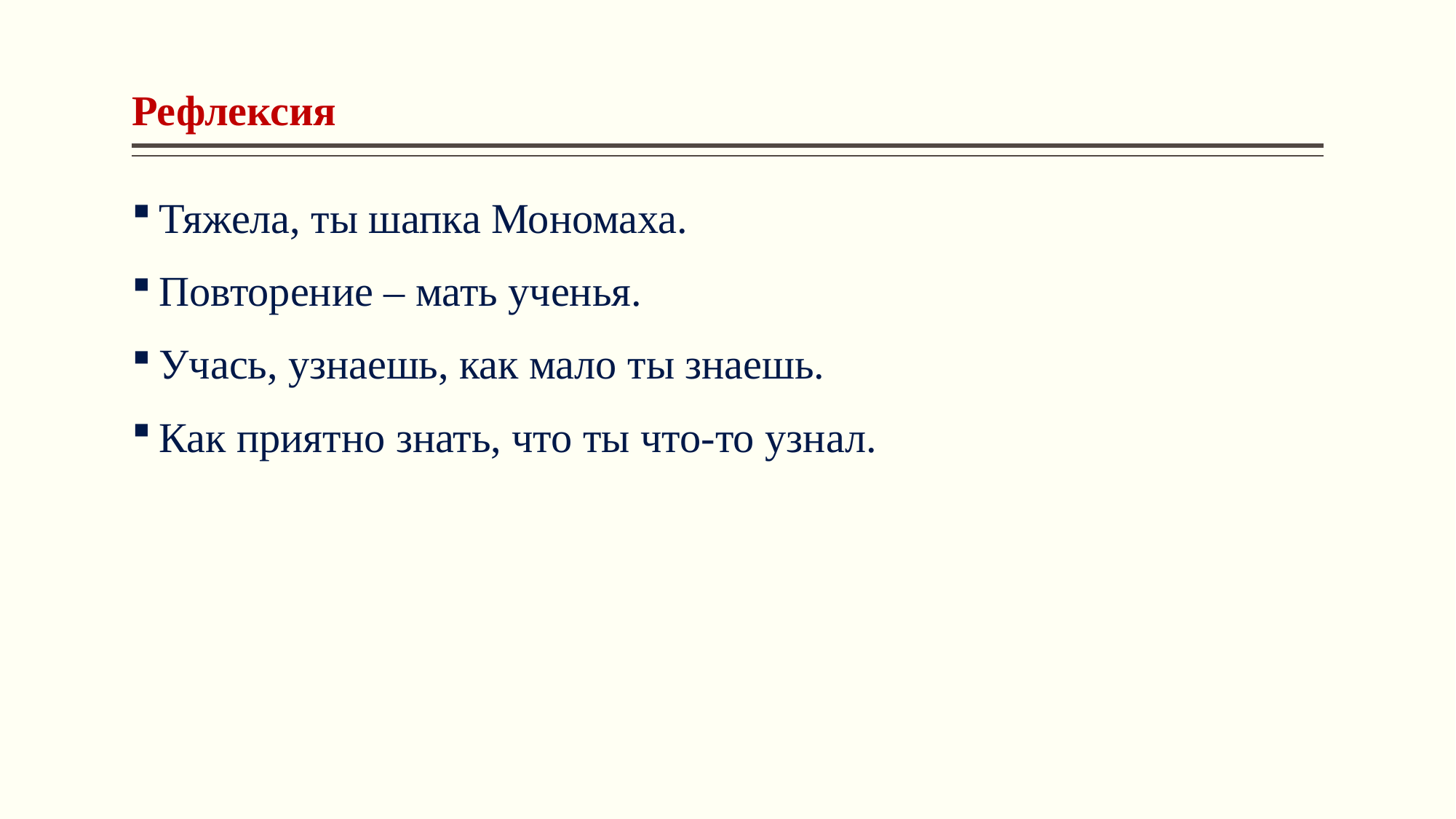

# Рефлексия
Тяжела, ты шапка Мономаха.
Повторение – мать ученья.
Учась, узнаешь, как мало ты знаешь.
Как приятно знать, что ты что-то узнал.